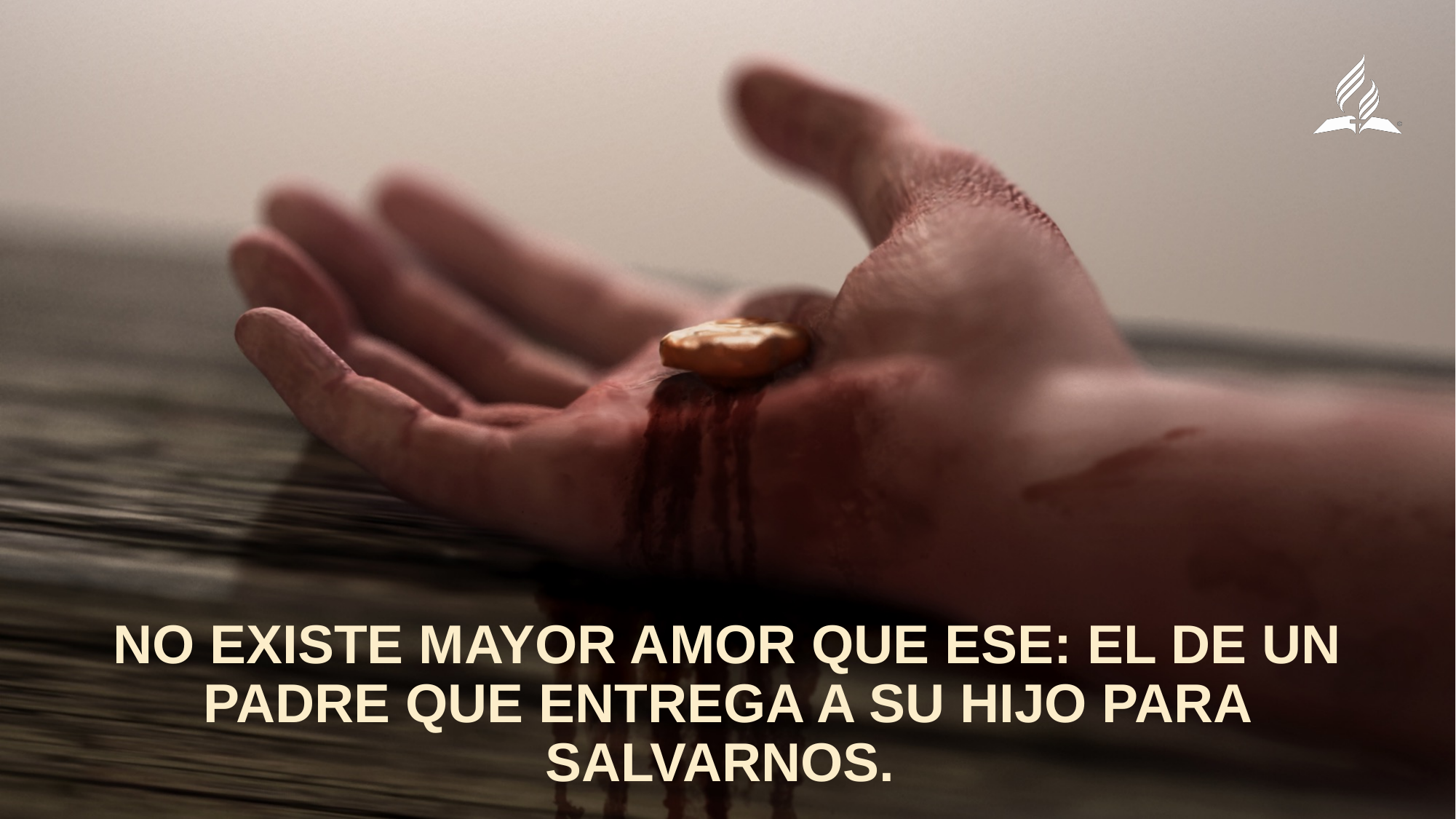

No existe mayor amor que ese: el de un Padre que entrega a su Hijo para salvarnos.